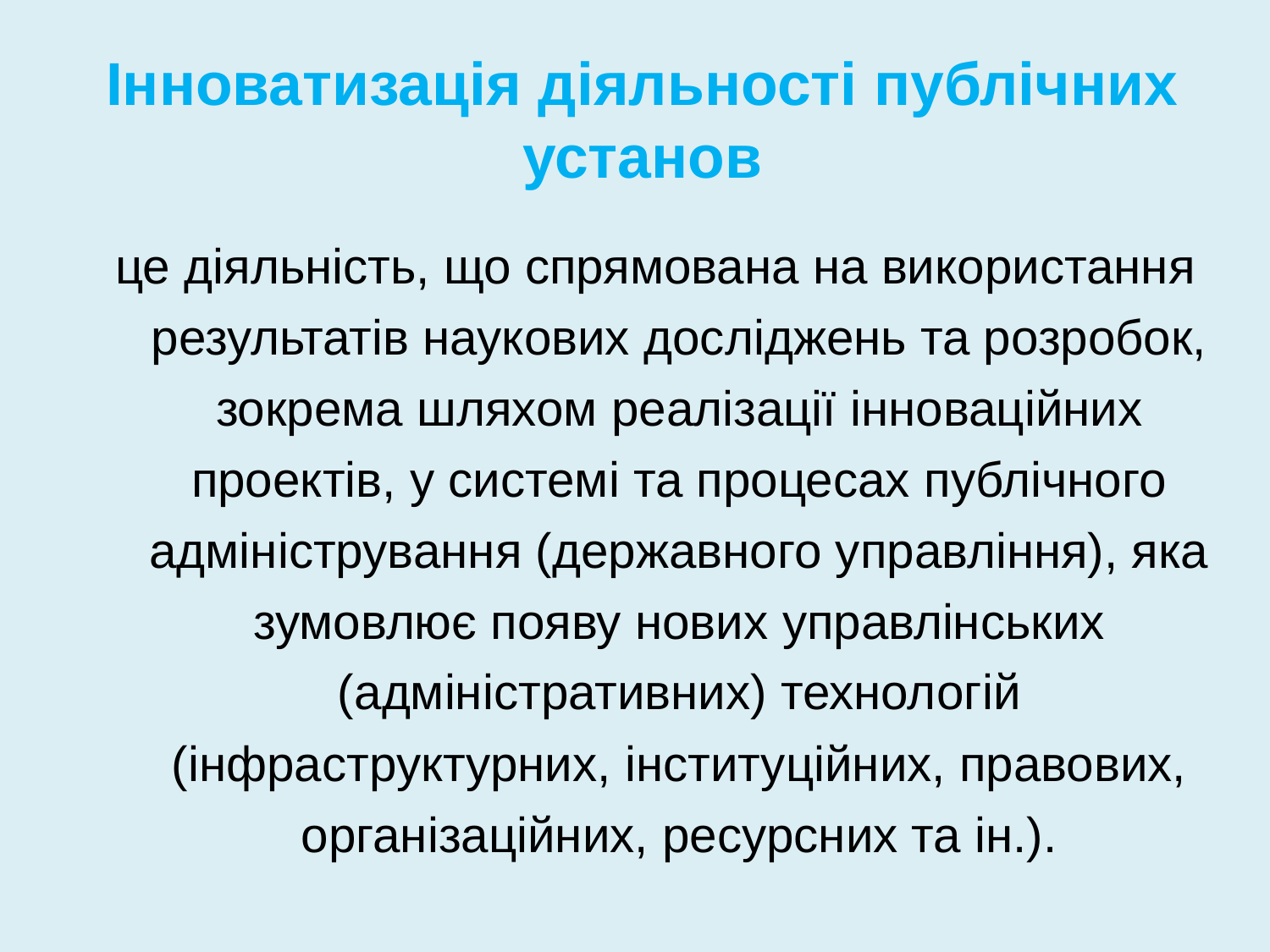

# Інноватизація діяльності публічних установ
це діяльність, що спрямована на використання результатів наукових досліджень та розробок, зокрема шляхом реалізації інноваційних проектів, у системі та процесах публічного адміністрування (державного управління), яка зумовлює появу нових управлінських (адміністративних) технологій (інфраструктурних, інституційних, правових, організаційних, ресурсних та ін.).